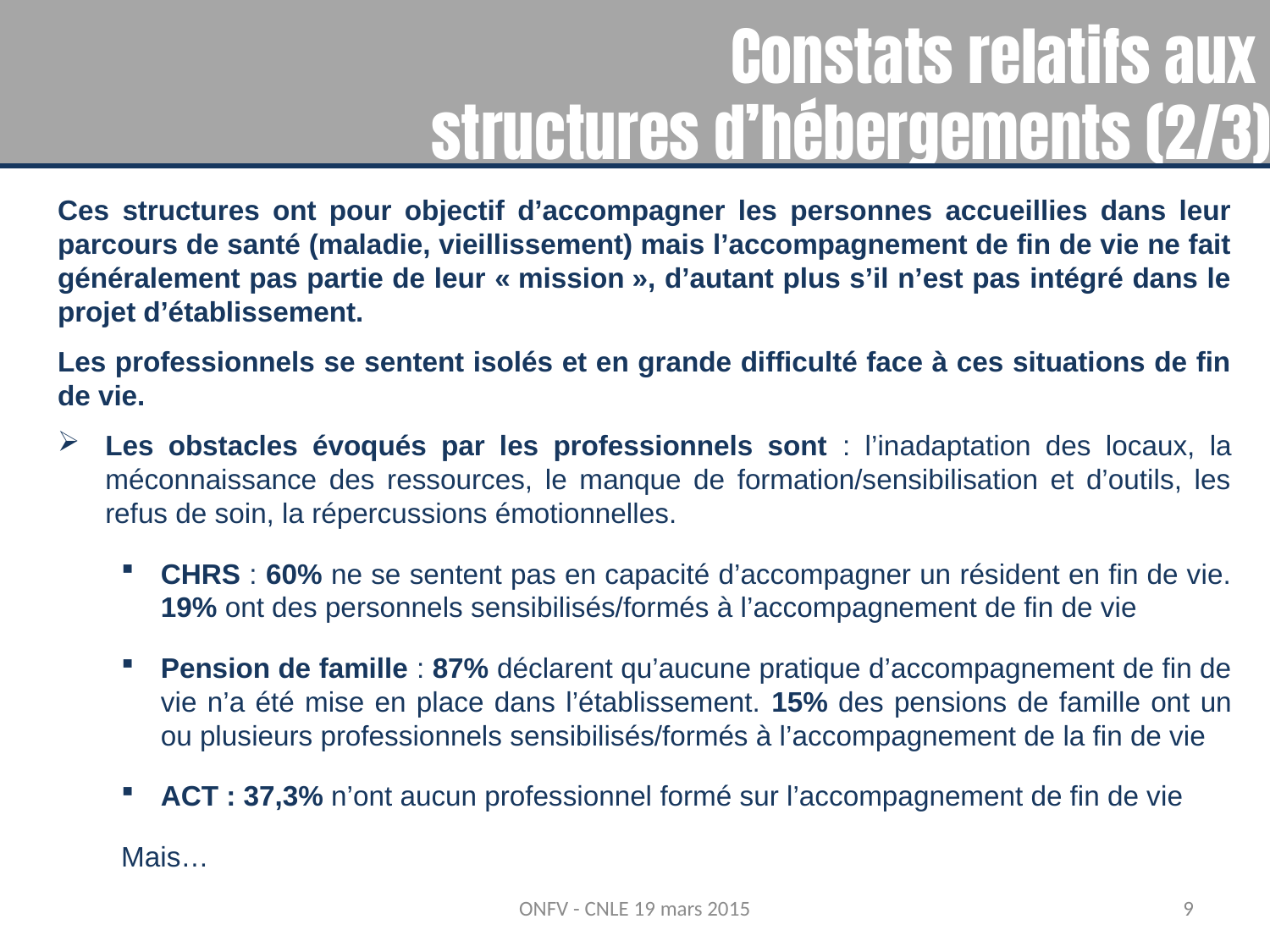

Constats relatifs aux
structures d’hébergements (2/3)
Ces structures ont pour objectif d’accompagner les personnes accueillies dans leur parcours de santé (maladie, vieillissement) mais l’accompagnement de fin de vie ne fait généralement pas partie de leur « mission », d’autant plus s’il n’est pas intégré dans le projet d’établissement.
Les professionnels se sentent isolés et en grande difficulté face à ces situations de fin de vie.
Les obstacles évoqués par les professionnels sont : l’inadaptation des locaux, la méconnaissance des ressources, le manque de formation/sensibilisation et d’outils, les refus de soin, la répercussions émotionnelles.
CHRS : 60% ne se sentent pas en capacité d’accompagner un résident en fin de vie. 19% ont des personnels sensibilisés/formés à l’accompagnement de fin de vie
Pension de famille : 87% déclarent qu’aucune pratique d’accompagnement de fin de vie n’a été mise en place dans l’établissement. 15% des pensions de famille ont un ou plusieurs professionnels sensibilisés/formés à l’accompagnement de la fin de vie
ACT : 37,3% n’ont aucun professionnel formé sur l’accompagnement de fin de vie
Mais…
ONFV - CNLE 19 mars 2015
9